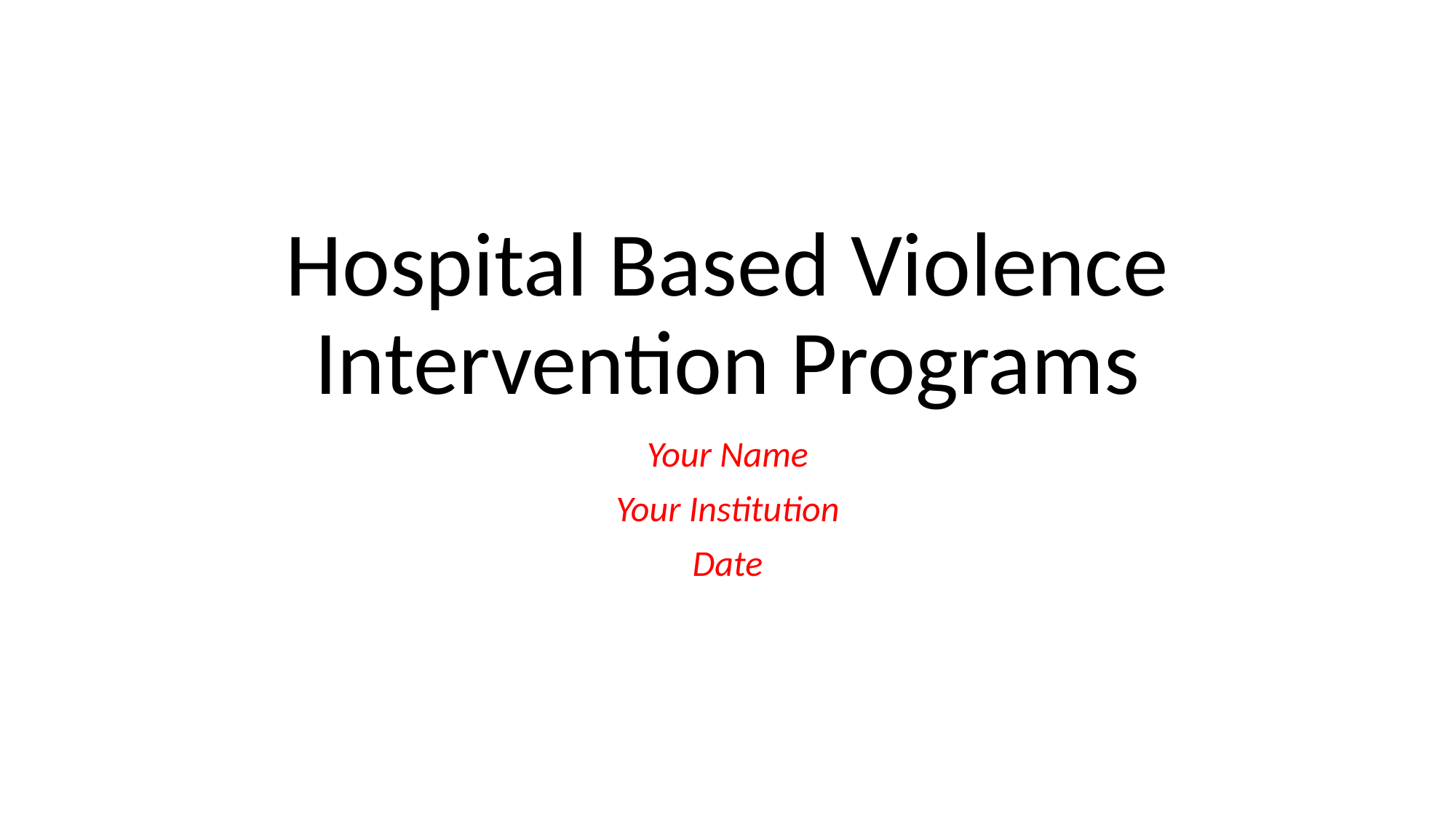

# Hospital Based Violence Intervention Programs
Your Name
Your Institution
Date